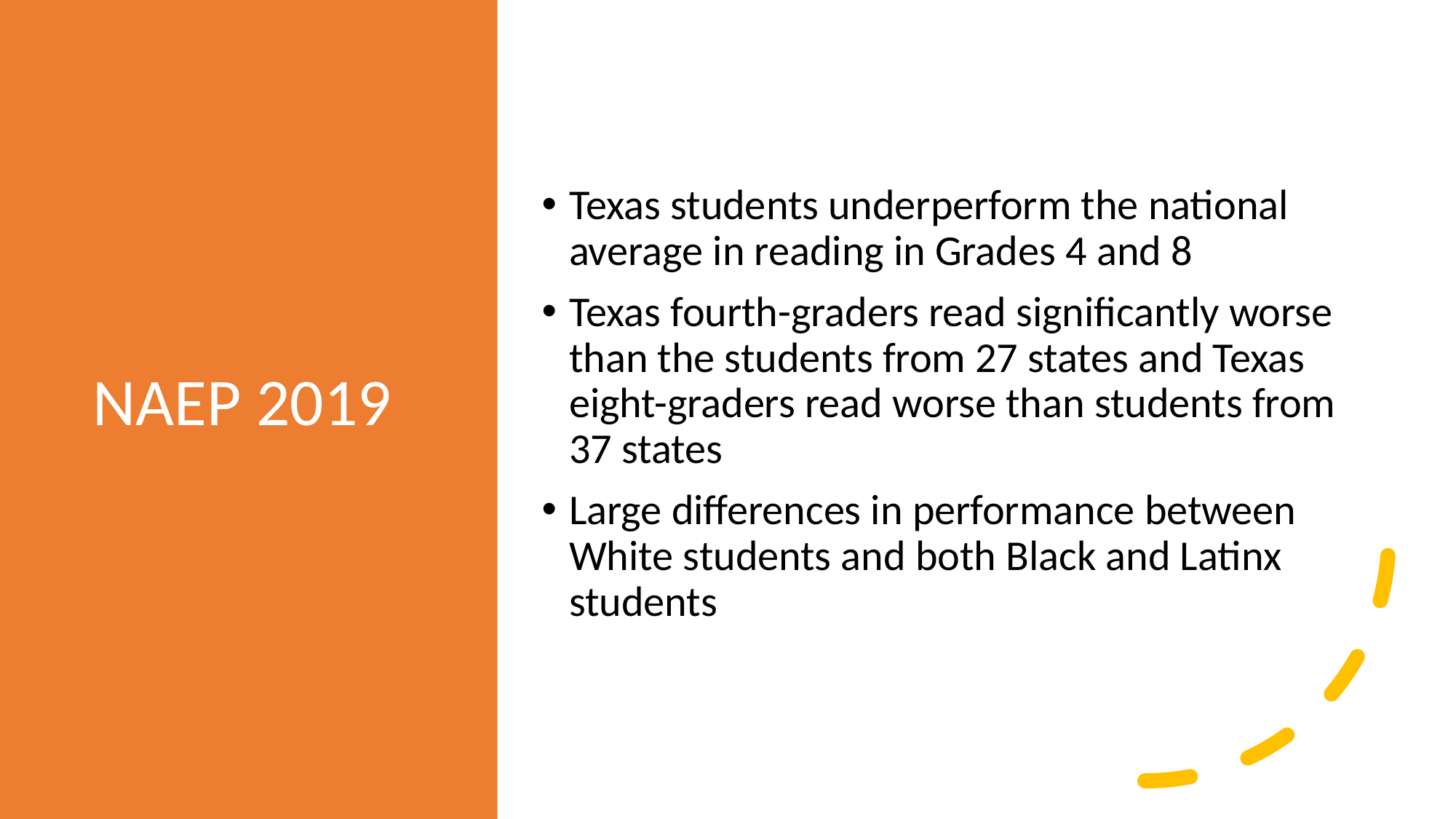

# NAEP 2019
Texas students underperform the national average in reading in Grades 4 and 8
Texas fourth-graders read significantly worse than the students from 27 states and Texas eight-graders read worse than students from 37 states
Large differences in performance between White students and both Black and Latinx students